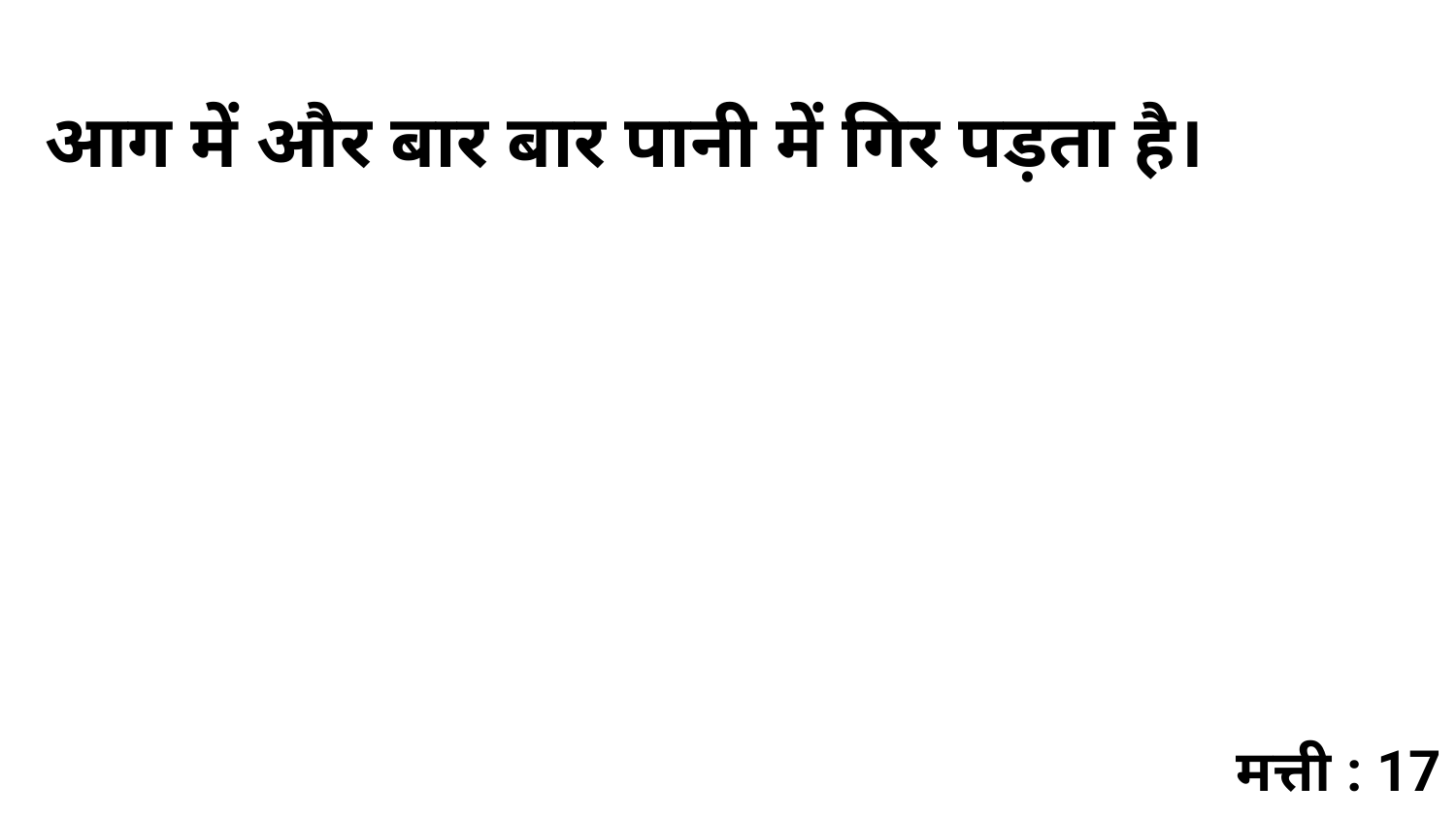

आग में और बार बार पानी में गिर पड़ता है।
मत्ती : 17